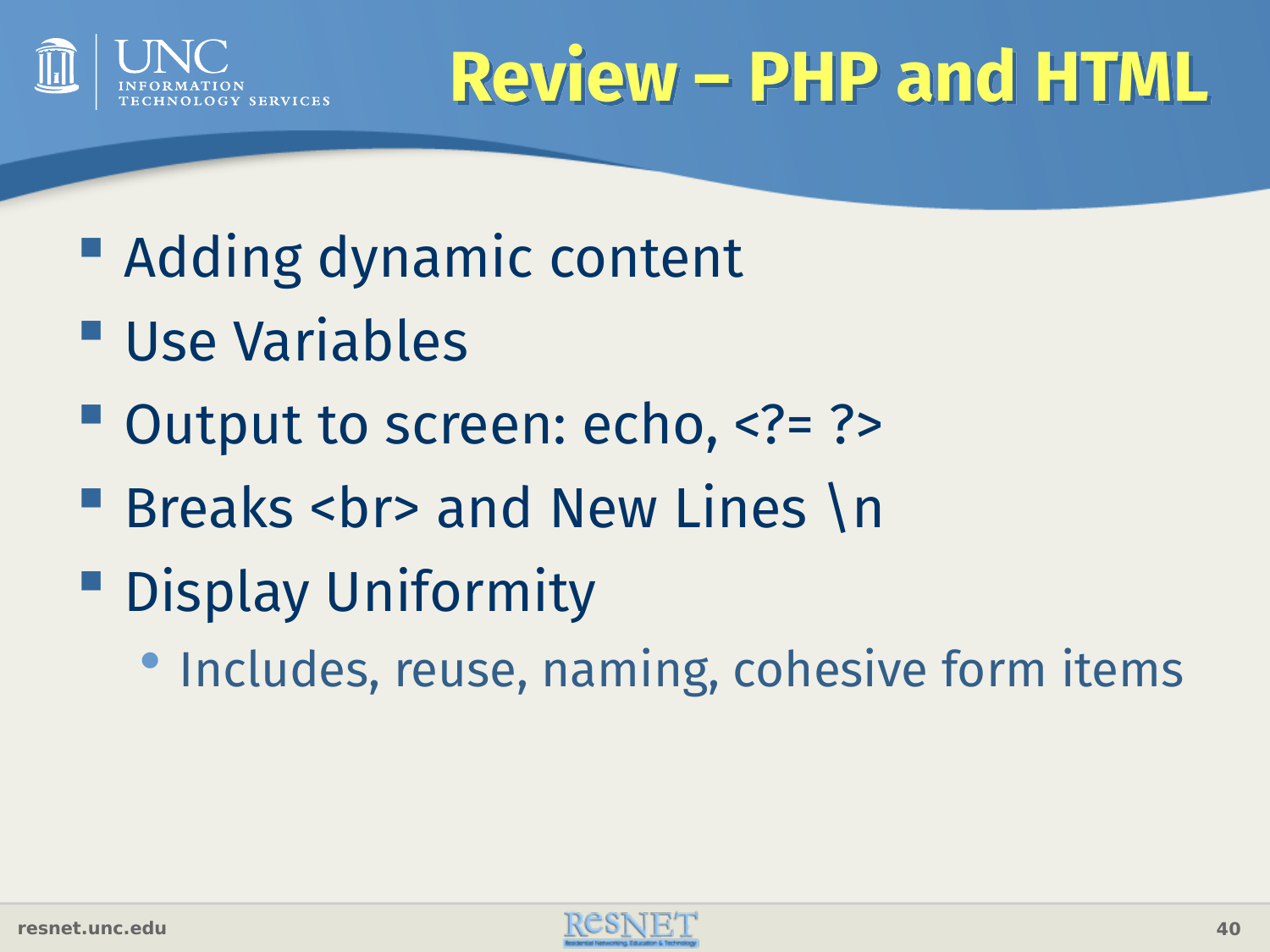

# Review – PHP and HTML
Adding dynamic content
Use Variables
Output to screen: echo, <?= ?>
Breaks <br> and New Lines \n
Display Uniformity
Includes, reuse, naming, cohesive form items